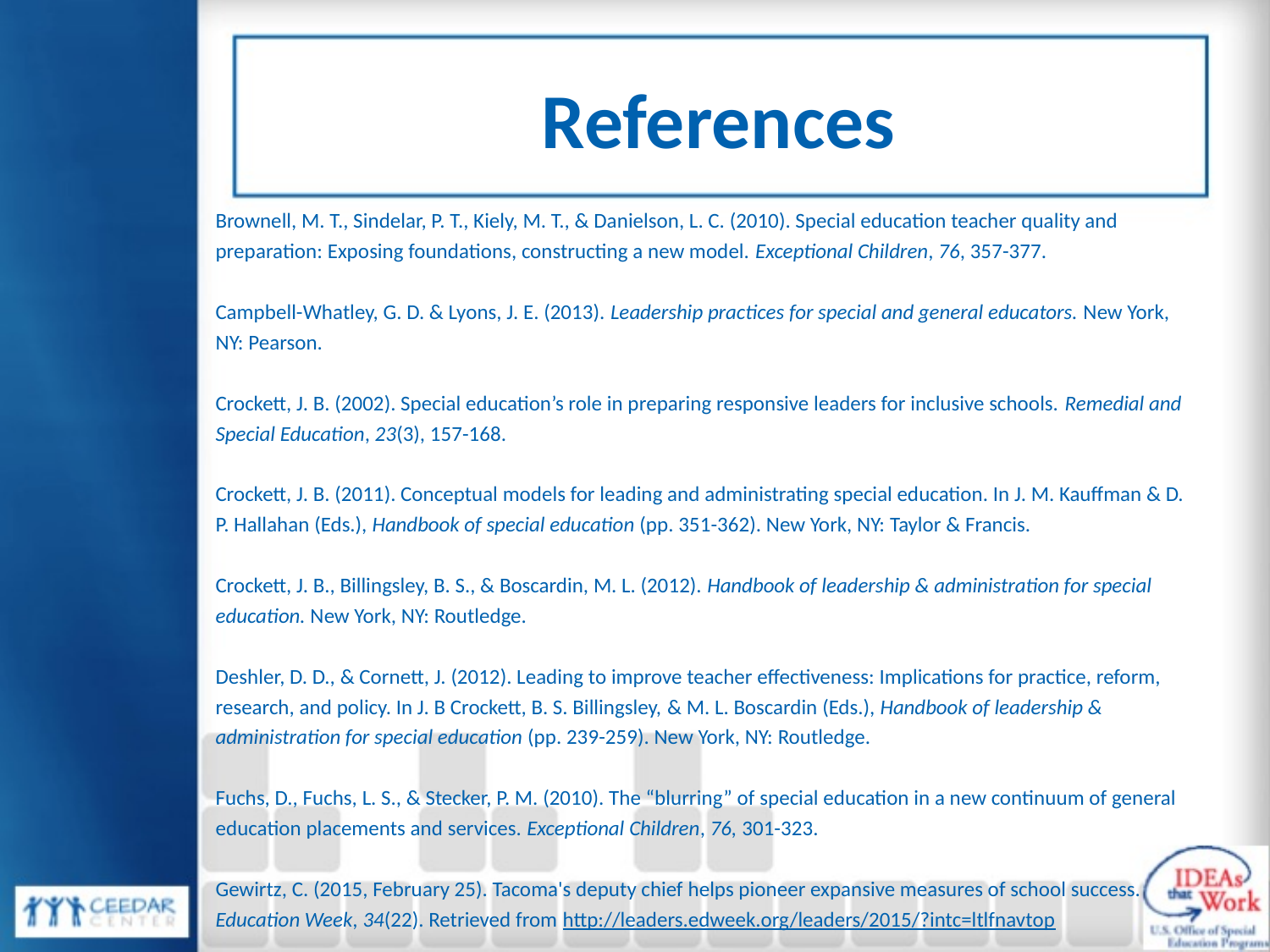

# References
Brownell, M. T., Sindelar, P. T., Kiely, M. T., & Danielson, L. C. (2010). Special education teacher quality and preparation: Exposing foundations, constructing a new model. Exceptional Children, 76, 357-377.

Campbell-Whatley, G. D. & Lyons, J. E. (2013). Leadership practices for special and general educators. New York, NY: Pearson.

Crockett, J. B. (2002). Special education’s role in preparing responsive leaders for inclusive schools. Remedial and Special Education, 23(3), 157-168.

Crockett, J. B. (2011). Conceptual models for leading and administrating special education. In J. M. Kauffman & D. P. Hallahan (Eds.), Handbook of special education (pp. 351-362). New York, NY: Taylor & Francis.

Crockett, J. B., Billingsley, B. S., & Boscardin, M. L. (2012). Handbook of leadership & administration for special education. New York, NY: Routledge.

Deshler, D. D., & Cornett, J. (2012). Leading to improve teacher effectiveness: Implications for practice, reform, research, and policy. In J. B Crockett, B. S. Billingsley, & M. L. Boscardin (Eds.), Handbook of leadership & administration for special education (pp. 239-259). New York, NY: Routledge.

Fuchs, D., Fuchs, L. S., & Stecker, P. M. (2010). The “blurring” of special education in a new continuum of general education placements and services. Exceptional Children, 76, 301-323.

Gewirtz, C. (2015, February 25). Tacoma's deputy chief helps pioneer expansive measures of school success. Education Week, 34(22). Retrieved from http://leaders.edweek.org/leaders/2015/?intc=ltlfnavtop